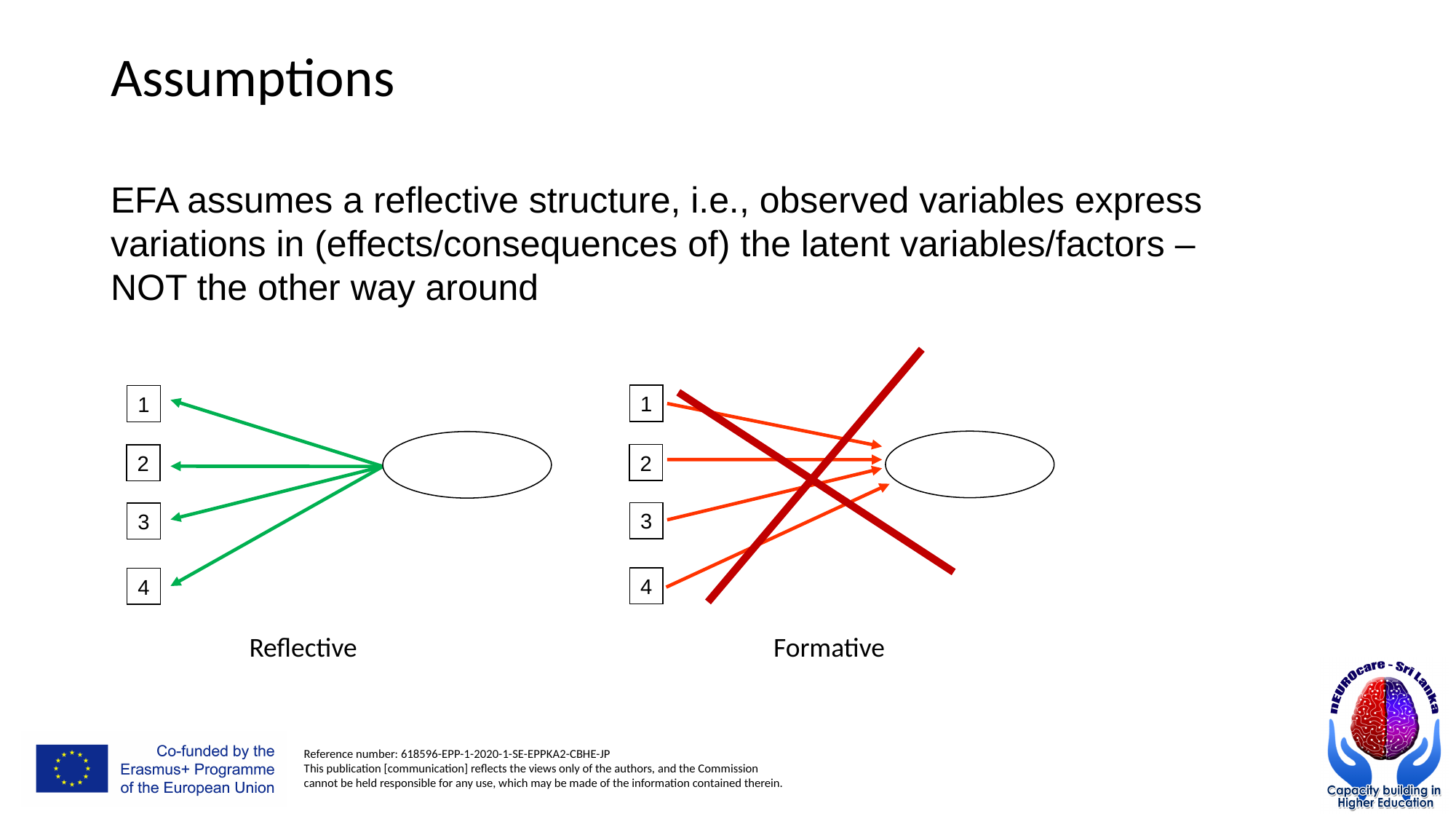

Assumptions
EFA assumes a reflective structure, i.e., observed variables express variations in (effects/consequences of) the latent variables/factors – NOT the other way around
1
1

2
2

3
3
4
4
Reflective
Formative